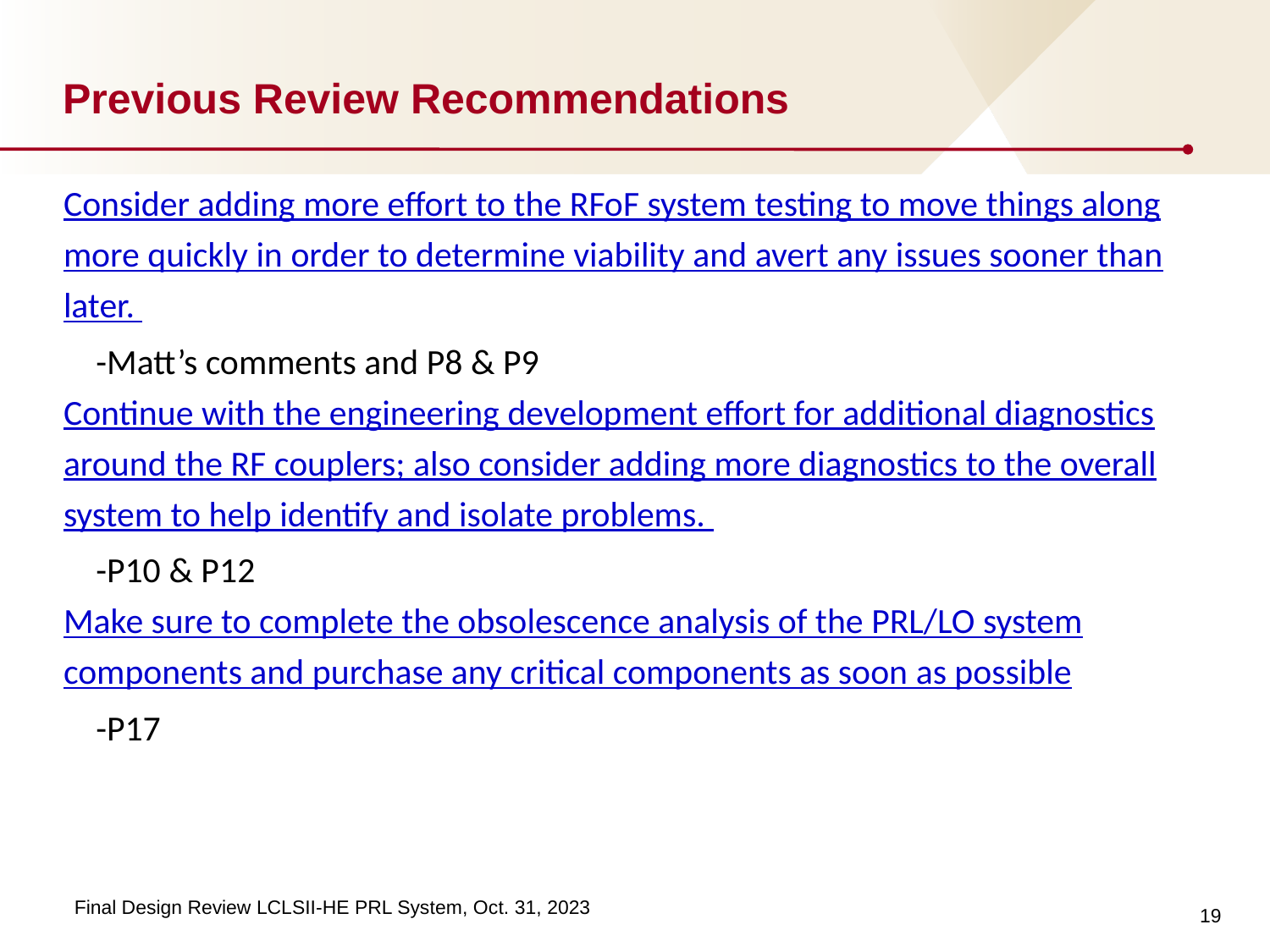

# Previous Review Recommendations
Consider adding more effort to the RFoF system testing to move things along more quickly in order to determine viability and avert any issues sooner than later.
-Matt’s comments and P8 & P9
Continue with the engineering development effort for additional diagnostics around the RF couplers; also consider adding more diagnostics to the overall system to help identify and isolate problems.
-P10 & P12
Make sure to complete the obsolescence analysis of the PRL/LO system components and purchase any critical components as soon as possible
-P17
19
Final Design Review LCLSII-HE PRL System, Oct. 31, 2023